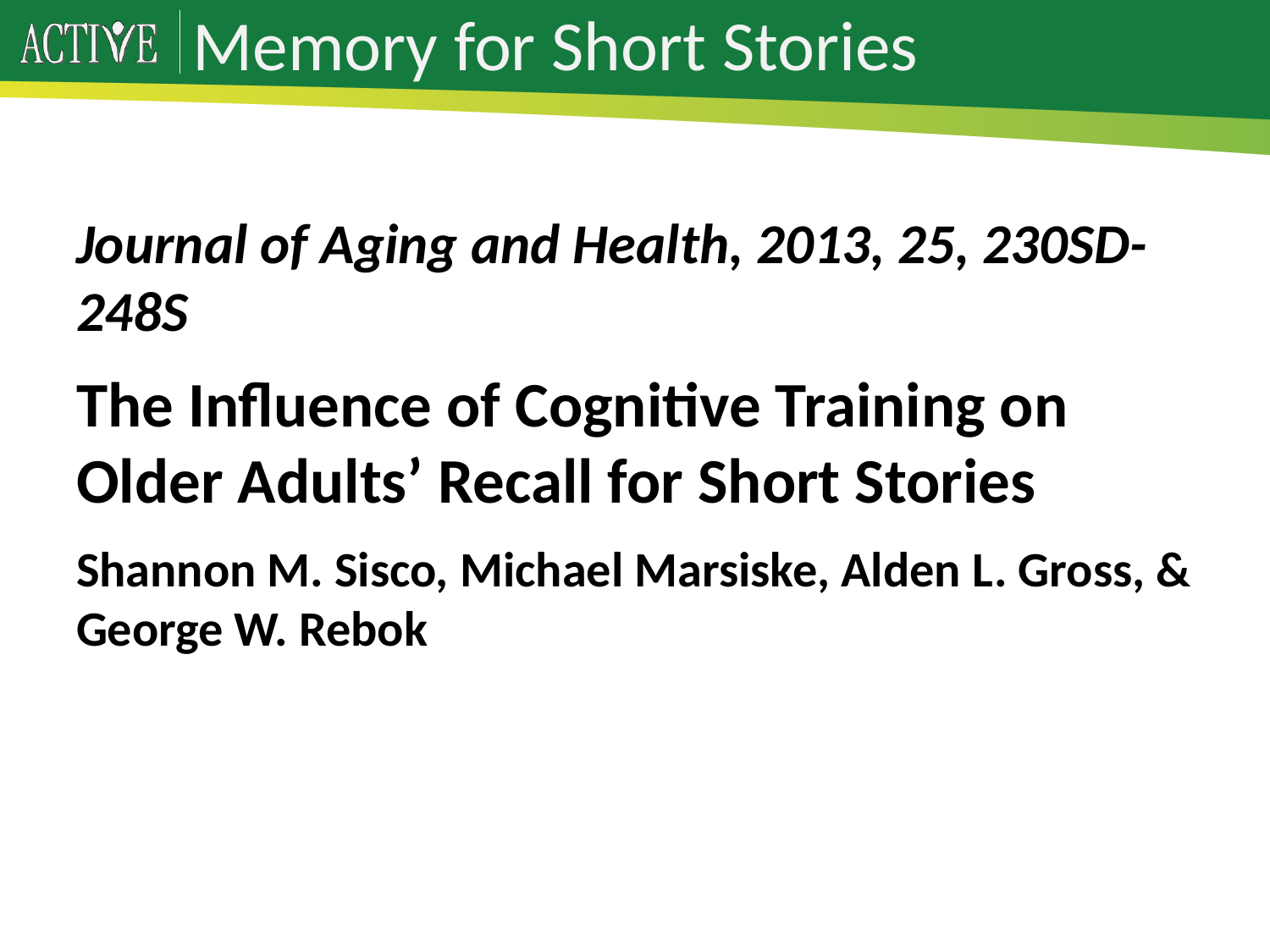

# Memory for Short Stories

Journal of Aging and Health, 2013, 25, 230SD-248S
The Influence of Cognitive Training on Older Adults’ Recall for Short Stories
Shannon M. Sisco, Michael Marsiske, Alden L. Gross, & George W. Rebok